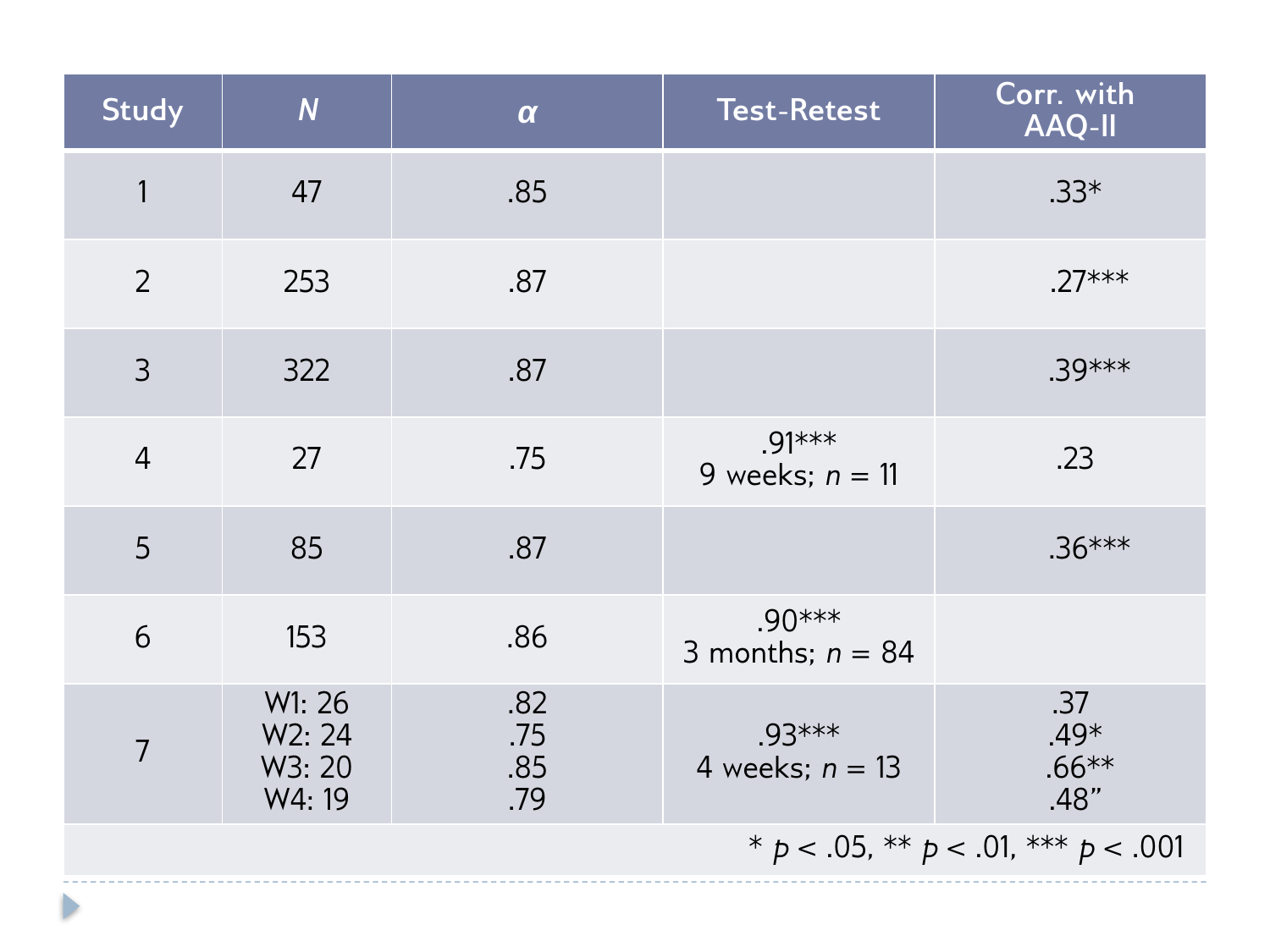

| Study | N | α | Test-Retest | Corr. with AAQ-II |
| --- | --- | --- | --- | --- |
| 1 | 47 | .85 |  | .33\* |
| 2 | 253 | .87 |  | .27\*\*\* |
| 3 | 322 | .87 |  | .39\*\*\* |
| 4 | 27 | .75 | .91\*\*\* 9 weeks; n = 11 | .23 |
| 5 | 85 | .87 |  | .36\*\*\* |
| 6 | 153 | .86 | .90\*\*\* 3 months; n = 84 |  |
| 7 | W1: 26 W2: 24 W3: 20 W4: 19 | .82 .75 .85 .79 | .93\*\*\* 4 weeks; n = 13 | .37 .49\* .66\*\* .48” |
| \* p < .05, \*\* p < .01, \*\*\* p < .001 |  |  |  |  |